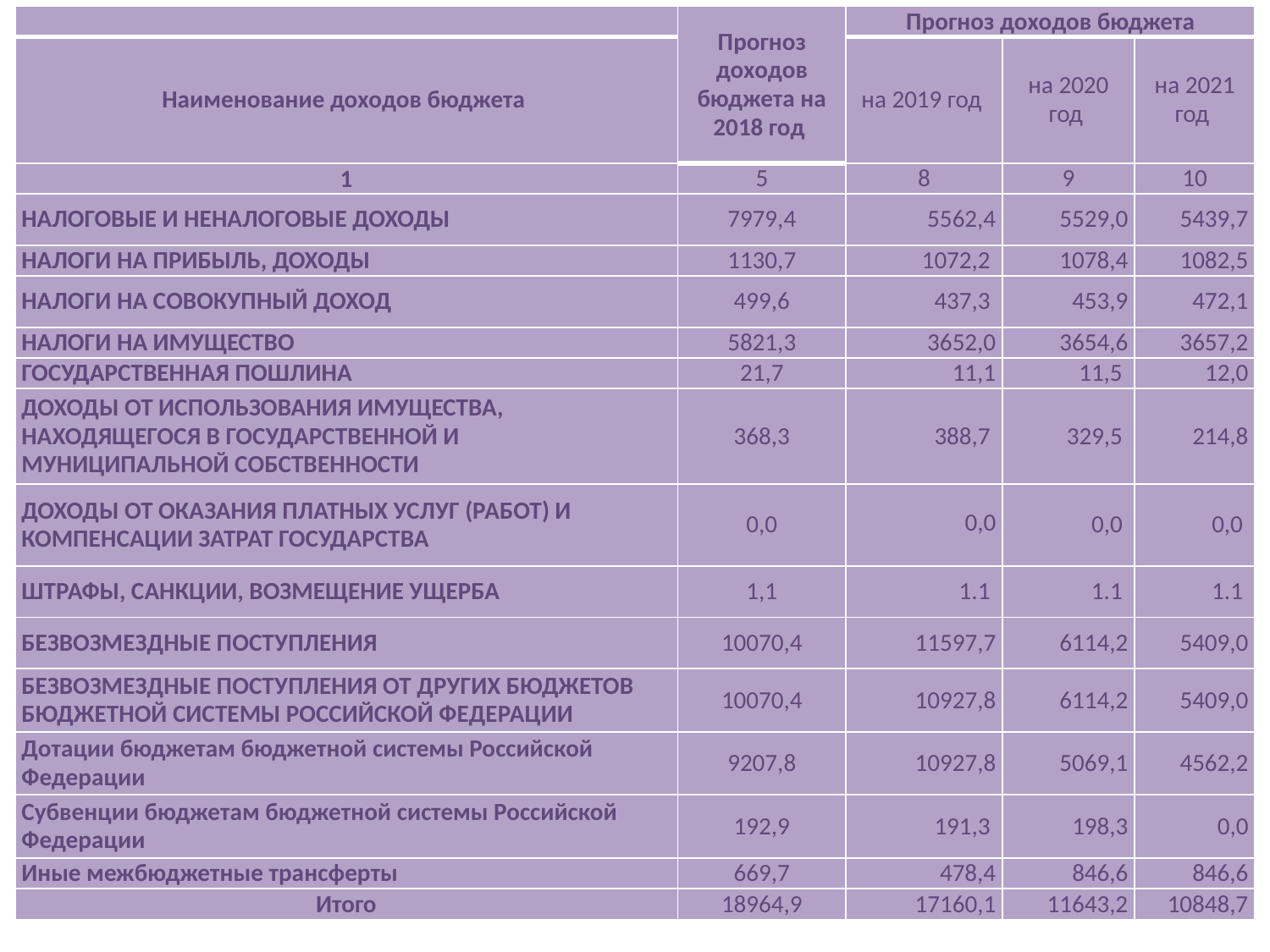

|  | Прогноз доходов бюджета на 2018 год | Прогноз доходов бюджета |  |  |
| --- | --- | --- | --- | --- |
| Наименование доходов бюджета |  | на 2019 год | на 2020 год | на 2021 год |
| 1 | 5 | 8 | 9 | 10 |
| НАЛОГОВЫЕ И НЕНАЛОГОВЫЕ ДОХОДЫ | 7979,4 | 5562,4 | 5529,0 | 5439,7 |
| НАЛОГИ НА ПРИБЫЛЬ, ДОХОДЫ | 1130,7 | 1072,2 | 1078,4 | 1082,5 |
| НАЛОГИ НА СОВОКУПНЫЙ ДОХОД | 499,6 | 437,3 | 453,9 | 472,1 |
| НАЛОГИ НА ИМУЩЕСТВО | 5821,3 | 3652,0 | 3654,6 | 3657,2 |
| ГОСУДАРСТВЕННАЯ ПОШЛИНА | 21,7 | 11,1 | 11,5 | 12,0 |
| ДОХОДЫ ОТ ИСПОЛЬЗОВАНИЯ ИМУЩЕСТВА, НАХОДЯЩЕГОСЯ В ГОСУДАРСТВЕННОЙ И МУНИЦИПАЛЬНОЙ СОБСТВЕННОСТИ | 368,3 | 388,7 | 329,5 | 214,8 |
| ДОХОДЫ ОТ ОКАЗАНИЯ ПЛАТНЫХ УСЛУГ (РАБОТ) И КОМПЕНСАЦИИ ЗАТРАТ ГОСУДАРСТВА | 0,0 | 0,0 | 0,0 | 0,0 |
| ШТРАФЫ, САНКЦИИ, ВОЗМЕЩЕНИЕ УЩЕРБА | 1,1 | 1.1 | 1.1 | 1.1 |
| БЕЗВОЗМЕЗДНЫЕ ПОСТУПЛЕНИЯ | 10070,4 | 11597,7 | 6114,2 | 5409,0 |
| БЕЗВОЗМЕЗДНЫЕ ПОСТУПЛЕНИЯ ОТ ДРУГИХ БЮДЖЕТОВ БЮДЖЕТНОЙ СИСТЕМЫ РОССИЙСКОЙ ФЕДЕРАЦИИ | 10070,4 | 10927,8 | 6114,2 | 5409,0 |
| Дотации бюджетам бюджетной системы Российской Федерации | 9207,8 | 10927,8 | 5069,1 | 4562,2 |
| Субвенции бюджетам бюджетной системы Российской Федерации | 192,9 | 191,3 | 198,3 | 0,0 |
| Иные межбюджетные трансферты | 669,7 | 478,4 | 846,6 | 846,6 |
| Итого | 18964,9 | 17160,1 | 11643,2 | 10848,7 |